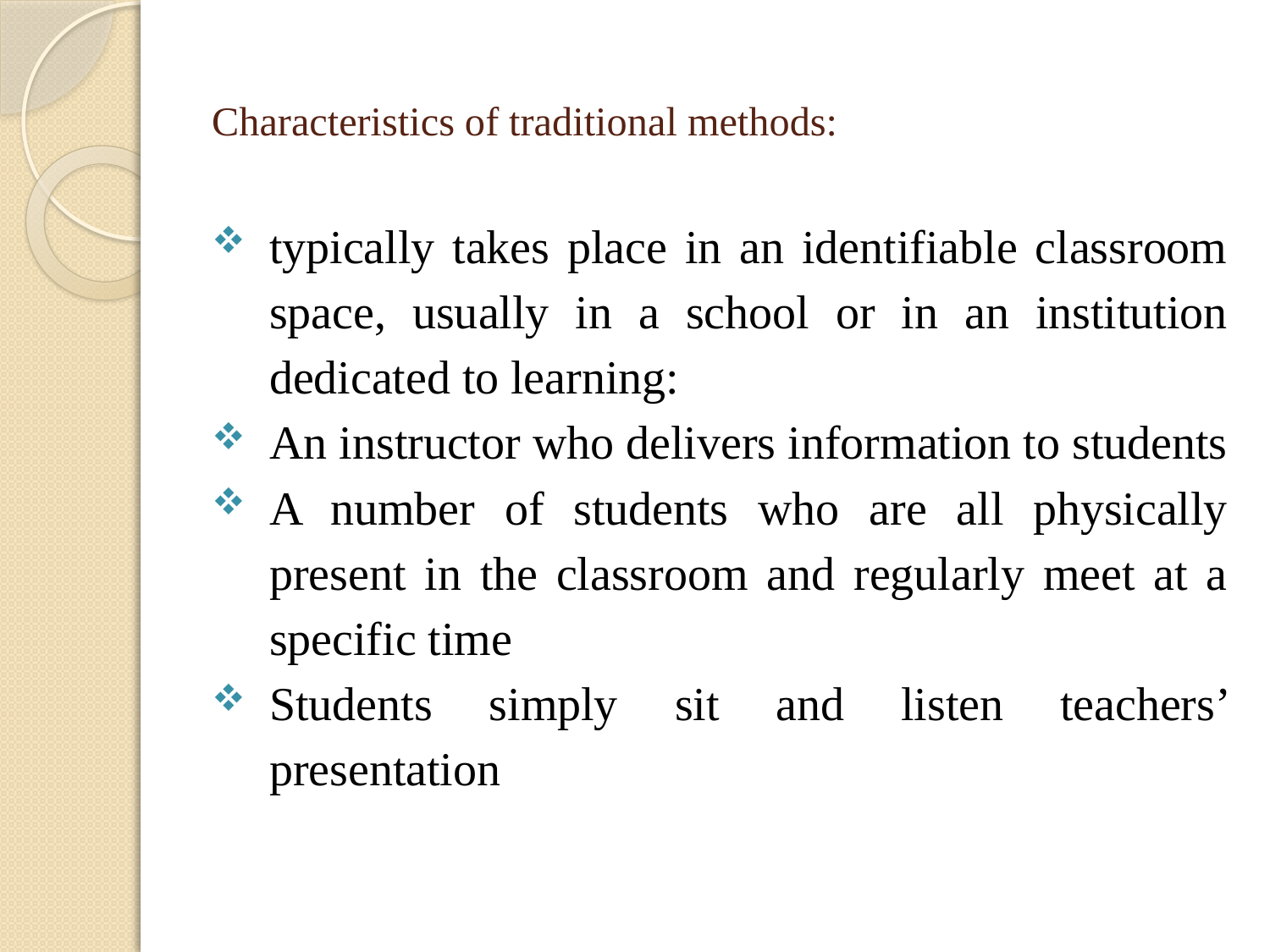

# Characteristics of traditional methods:
typically takes place in an identifiable classroom space, usually in a school or in an institution dedicated to learning:
An instructor who delivers information to students
A number of students who are all physically present in the classroom and regularly meet at a specific time
Students simply sit and listen teachers’ presentation